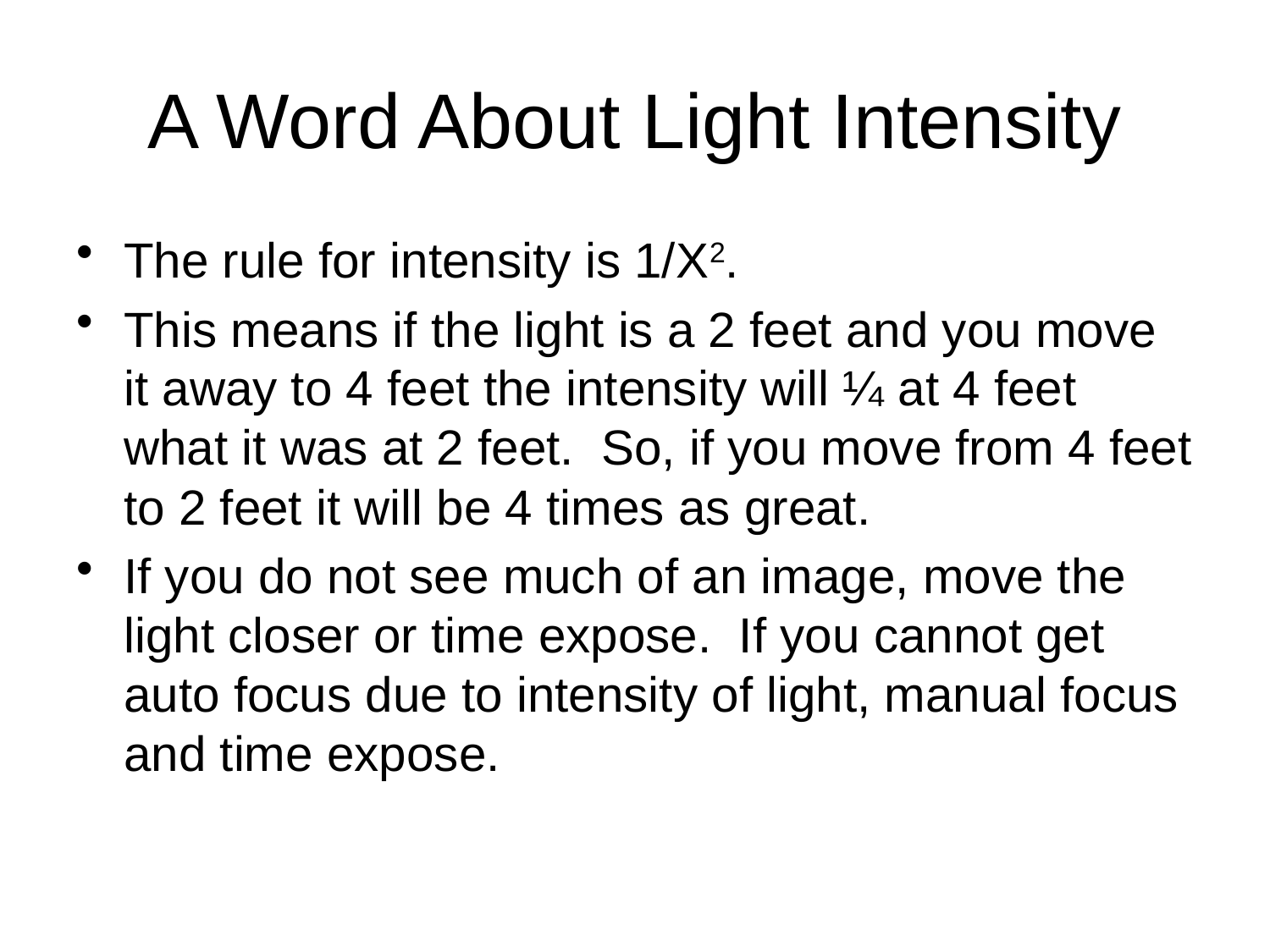

# A Word About Light Intensity
The rule for intensity is 1/X2.
This means if the light is a 2 feet and you move it away to 4 feet the intensity will ¼ at 4 feet what it was at 2 feet.  So, if you move from 4 feet to 2 feet it will be 4 times as great.
If you do not see much of an image, move the light closer or time expose.  If you cannot get auto focus due to intensity of light, manual focus and time expose.